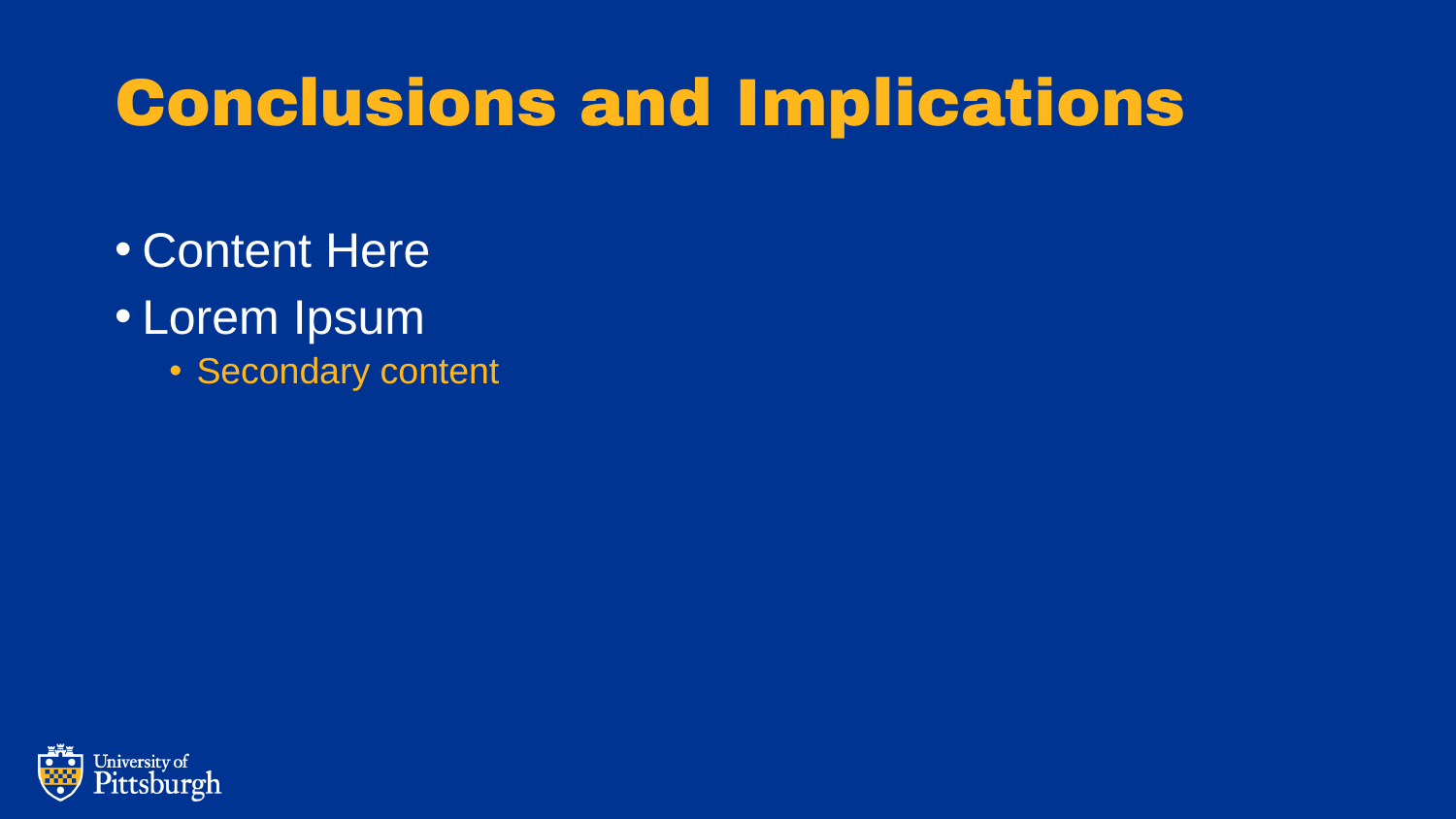

# Conclusions and Implications
Content Here
Lorem Ipsum
Secondary content